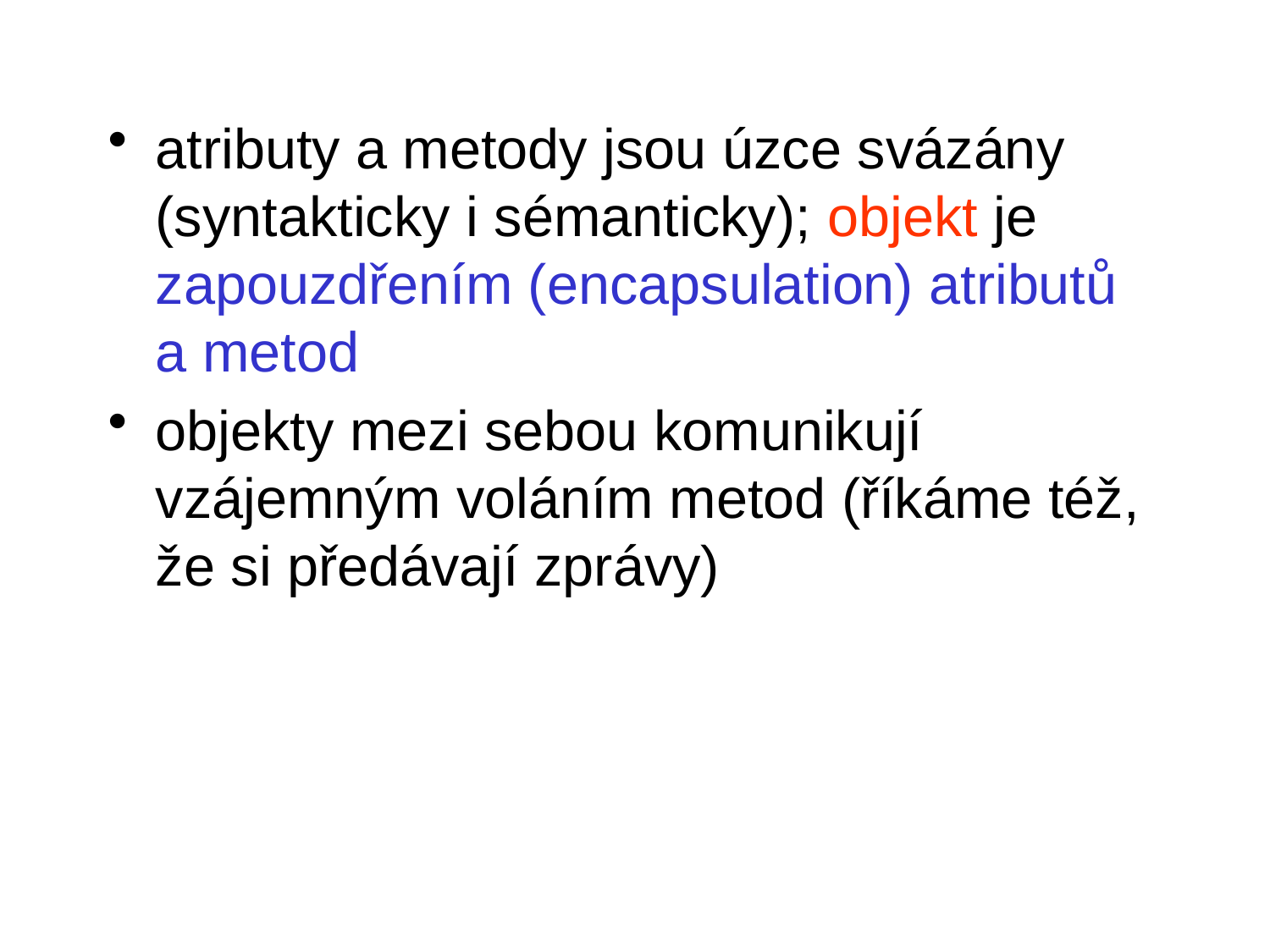

atributy a metody jsou úzce svázány (syntakticky i sémanticky); objekt je zapouzdřením (encapsulation) atributů a metod
objekty mezi sebou komunikují vzájemným voláním metod (říkáme též, že si předávají zprávy)